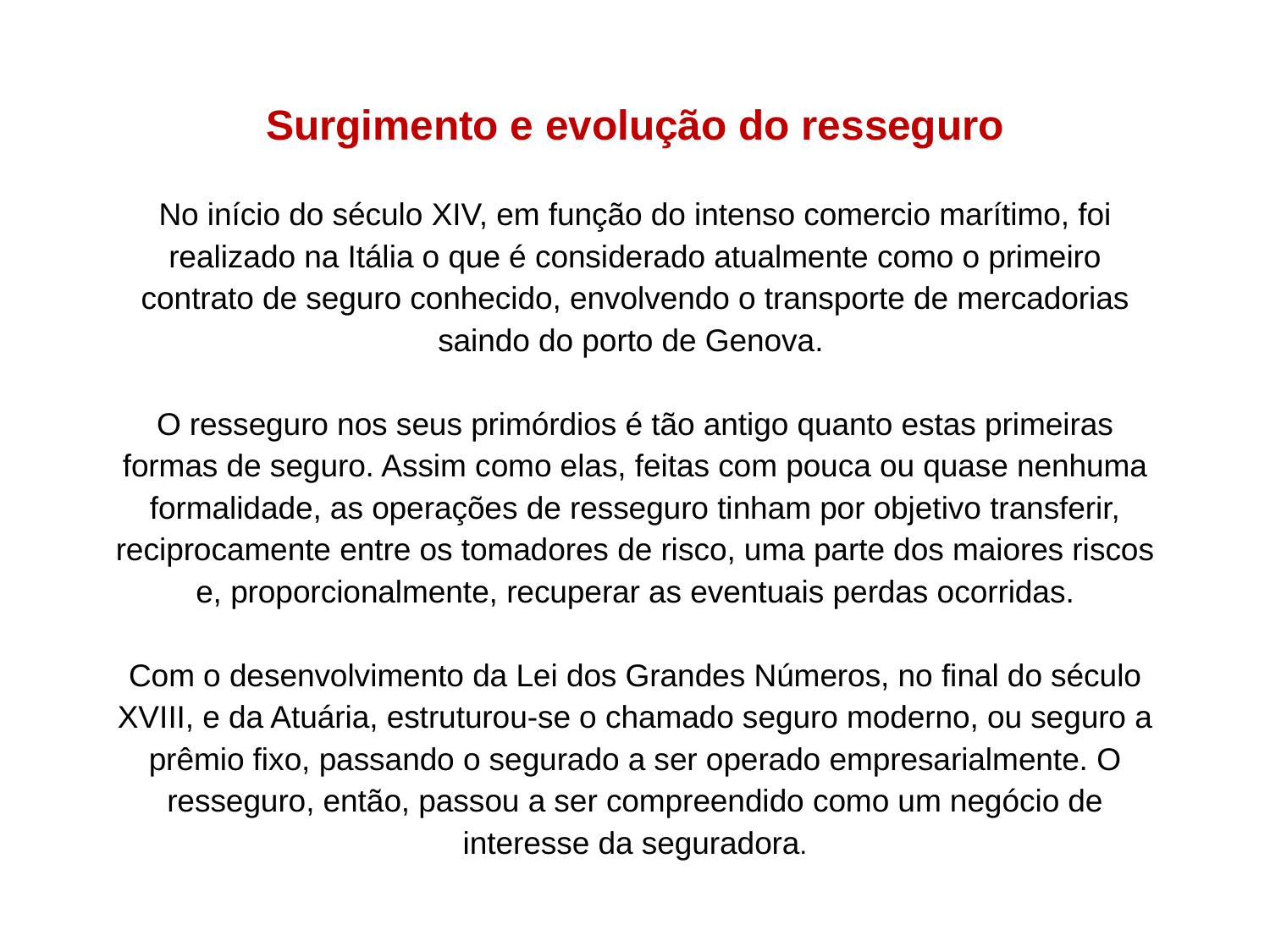

Surgimento e evolução do resseguro

No início do século XIV, em função do intenso comercio marítimo, foi realizado na Itália o que é considerado atualmente como o primeiro contrato de seguro conhecido, envolvendo o transporte de mercadorias saindo do porto de Genova.

O resseguro nos seus primórdios é tão antigo quanto estas primeiras formas de seguro. Assim como elas, feitas com pouca ou quase nenhuma formalidade, as operações de resseguro tinham por objetivo transferir, reciprocamente entre os tomadores de risco, uma parte dos maiores riscos e, proporcionalmente, recuperar as eventuais perdas ocorridas.

Com o desenvolvimento da Lei dos Grandes Números, no final do século XVIII, e da Atuária, estruturou-se o chamado seguro moderno, ou seguro a prêmio fixo, passando o segurado a ser operado empresarialmente. O resseguro, então, passou a ser compreendido como um negócio de interesse da seguradora.